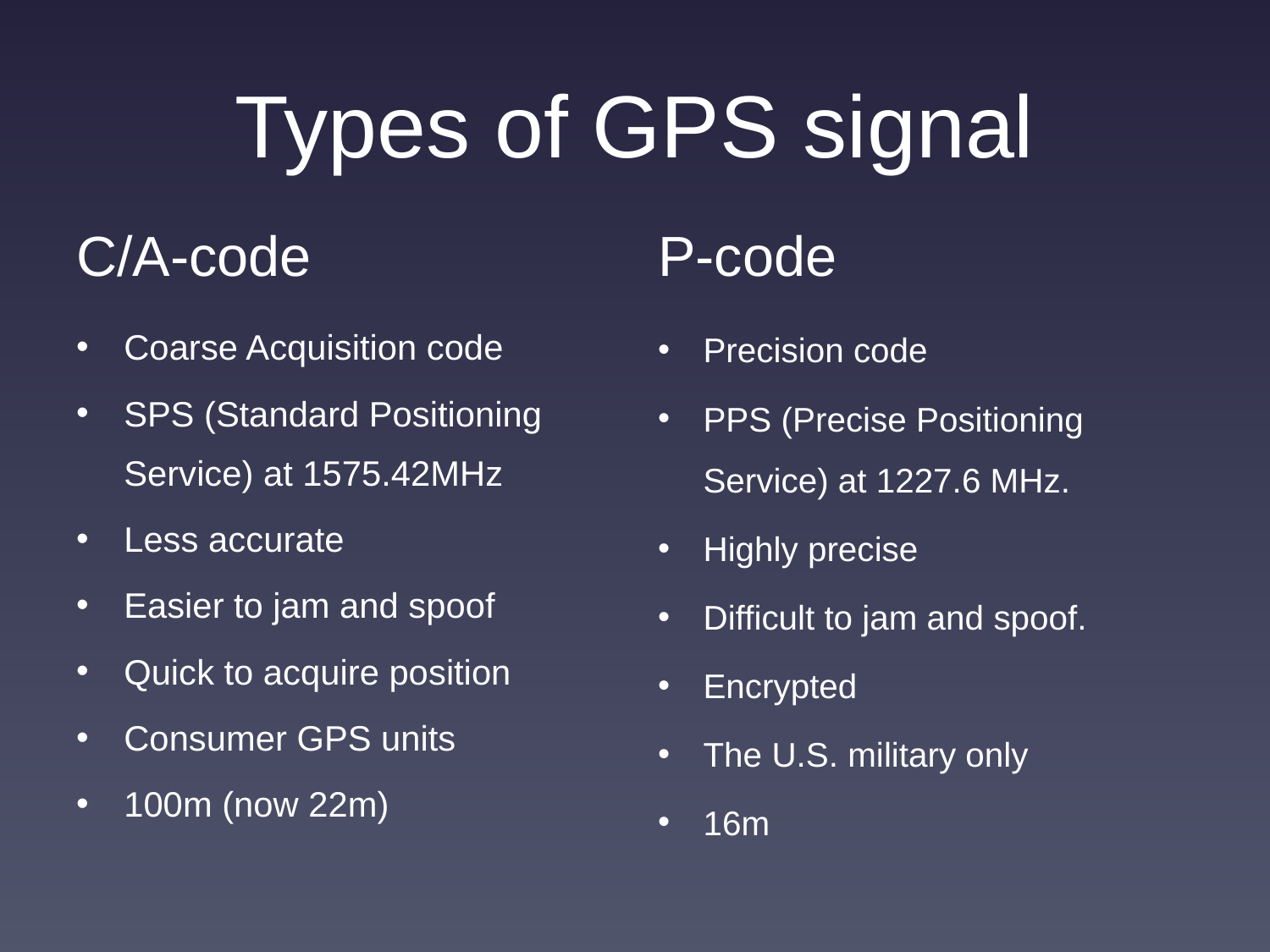

# Types of GPS signal
C/A-code

P-code

Coarse Acquisition code
SPS (Standard Positioning Service) at 1575.42MHz
Less accurate
Easier to jam and spoof
Quick to acquire position
Consumer GPS units
100m (now 22m)

Precision code
PPS (Precise Positioning Service) at 1227.6 MHz.
Highly precise
Difficult to jam and spoof.
Encrypted
The U.S. military only
16m